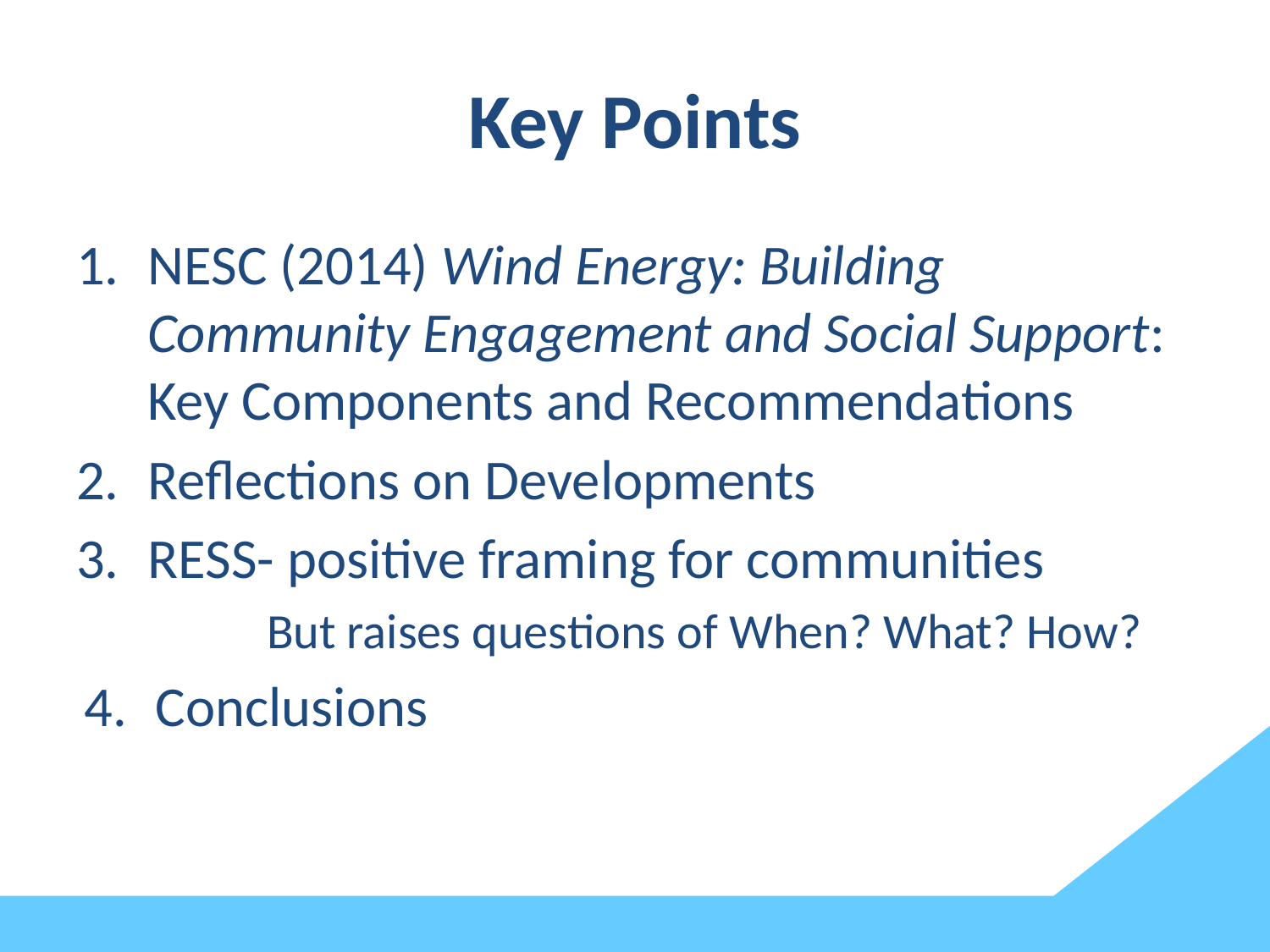

# Key Points
NESC (2014) Wind Energy: Building Community Engagement and Social Support: Key Components and Recommendations
Reflections on Developments
RESS- positive framing for communities
	But raises questions of When? What? How?
Conclusions